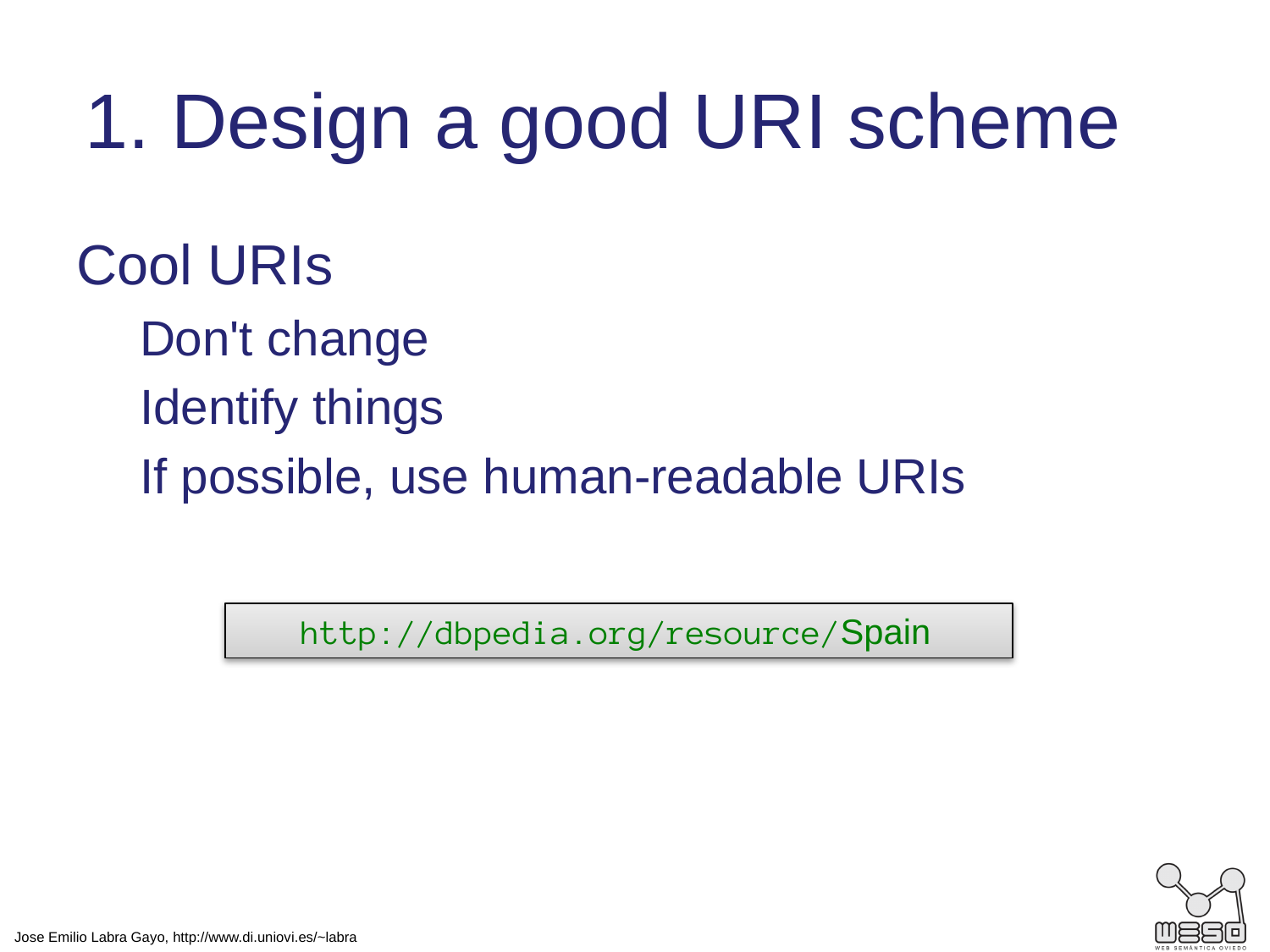

# 1. Design a good URI scheme
Cool URIs
Don't change
Identify things
If possible, use human-readable URIs
http://dbpedia.org/resource/Spain